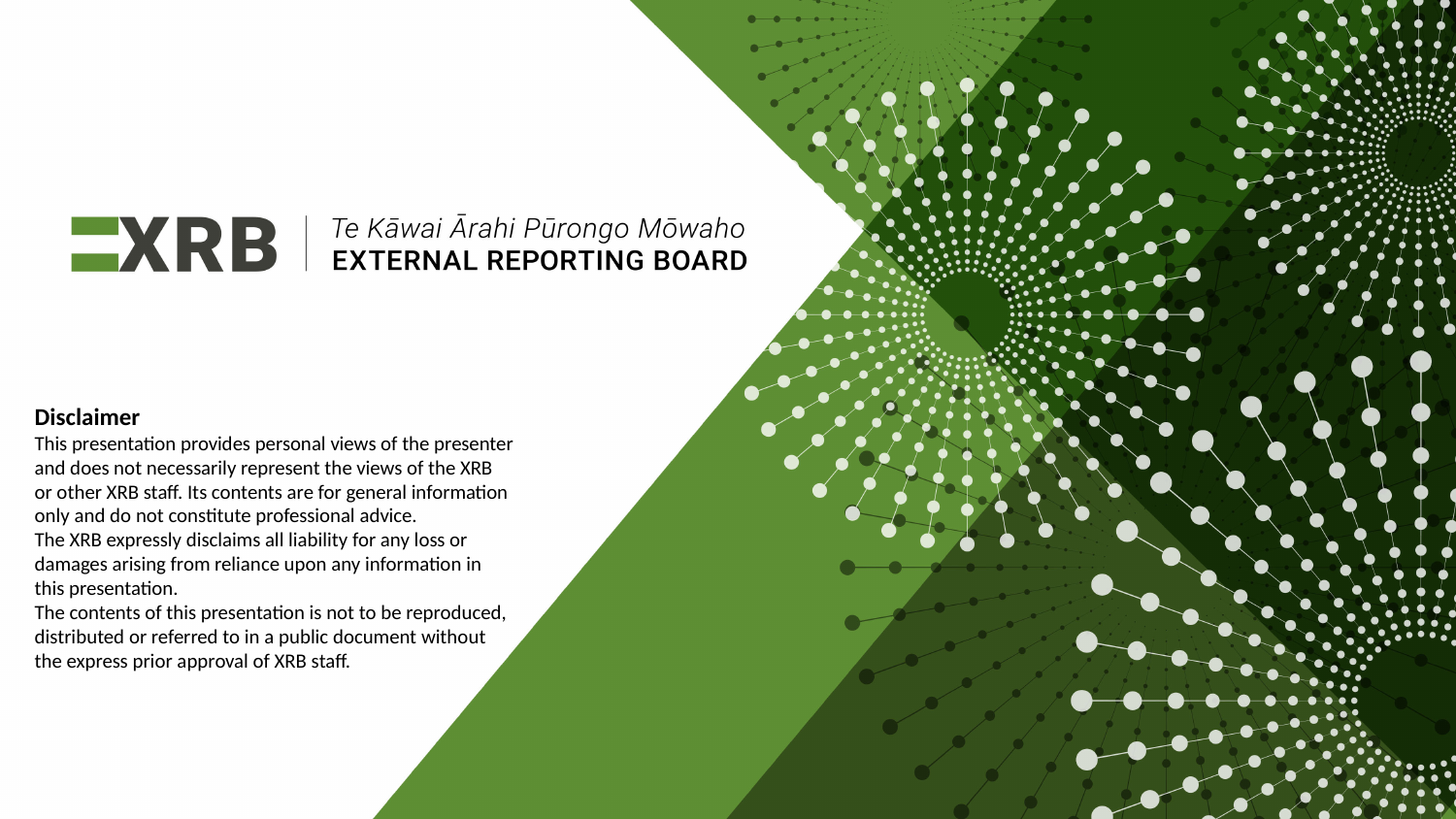

Disclaimer
This presentation provides personal views of the presenter and does not necessarily represent the views of the XRB or other XRB staff. Its contents are for general information only and do not constitute professional advice.
The XRB expressly disclaims all liability for any loss or damages arising from reliance upon any information in this presentation.
The contents of this presentation is not to be reproduced, distributed or referred to in a public document without the express prior approval of XRB staff.